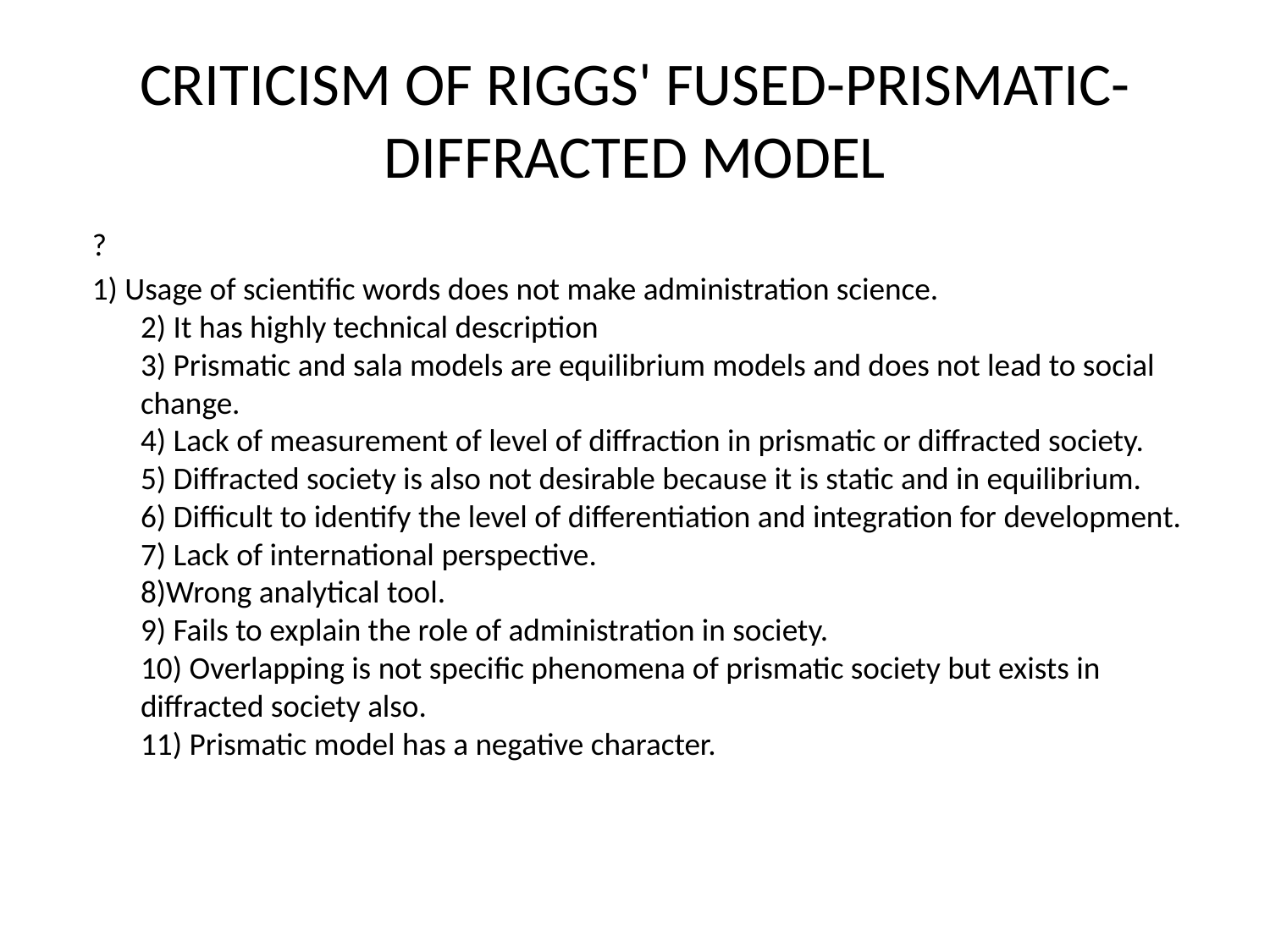

# CRITICISM OF RIGGS' FUSED-PRISMATIC-DIFFRACTED MODEL
?
1) Usage of scientific words does not make administration science.
2) It has highly technical description
3) Prismatic and sala models are equilibrium models and does not lead to social change.
4) Lack of measurement of level of diffraction in prismatic or diffracted society.
5) Diffracted society is also not desirable because it is static and in equilibrium.
6) Difficult to identify the level of differentiation and integration for development.
7) Lack of international perspective.
8)Wrong analytical tool.
9) Fails to explain the role of administration in society.
10) Overlapping is not specific phenomena of prismatic society but exists in diffracted society also.
11) Prismatic model has a negative character.